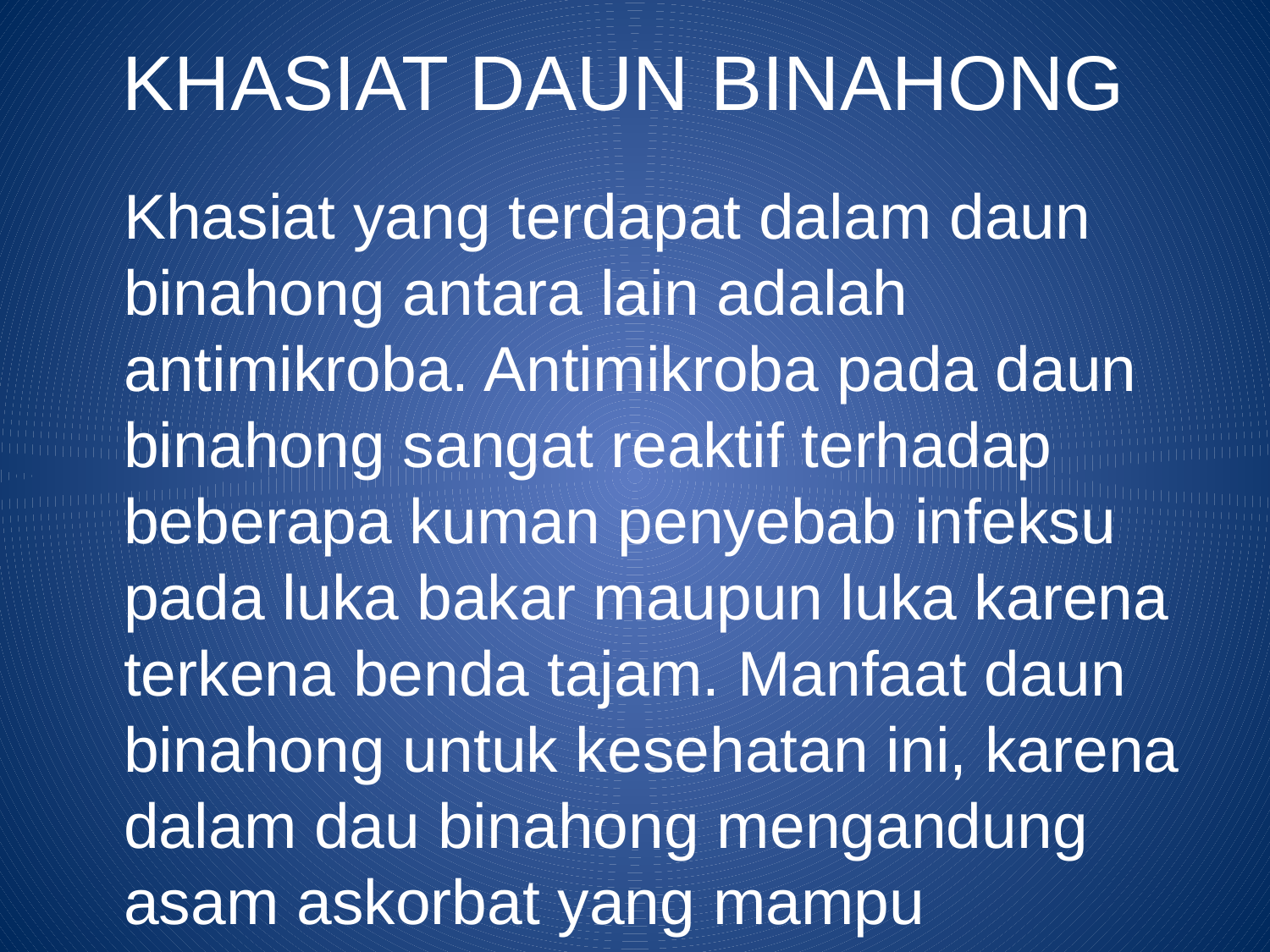

# KHASIAT DAUN BINAHONG
	Khasiat yang terdapat dalam daun binahong antara lain adalah antimikroba. Antimikroba pada daun binahong sangat reaktif terhadap beberapa kuman penyebab infeksu pada luka bakar maupun luka karena terkena benda tajam. Manfaat daun binahong untuk kesehatan ini, karena dalam dau binahong mengandung asam askorbat yang mampu meningkatkan daya tahan tubuh terhadap infeksi dan mempercepat penyembuhan. Selain itu juga mengandung senyawa sponin, alkaloid. Ekstrak daun binahong mempunyai aktifitas antibakteri (Khunaifi, 2010).